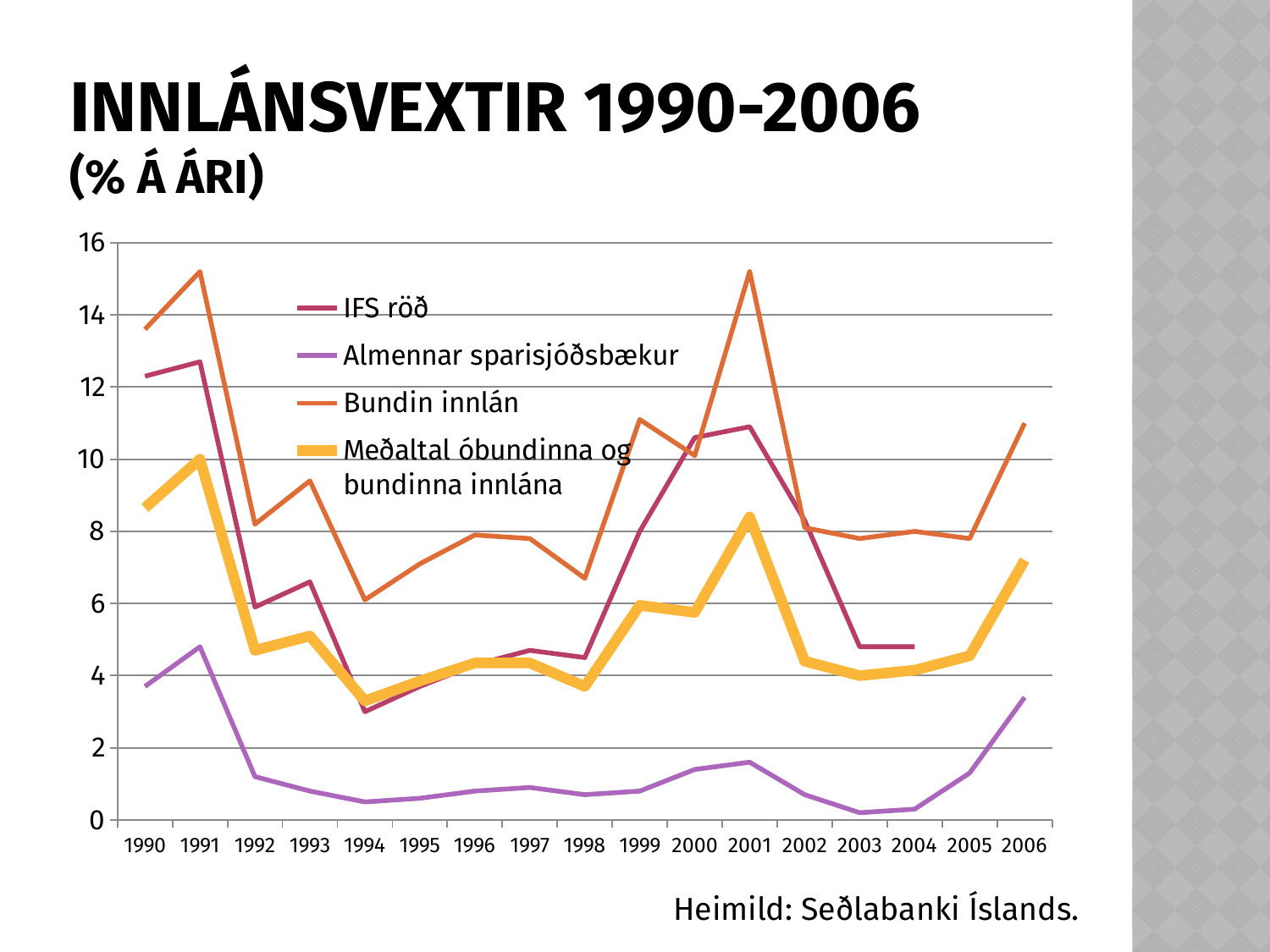

# Innlánsvextir 1990-2006 (% á ári)

### Chart

| Category | IFS röð | Almennar sparisjóðsbækur | Bundin innlán | Meðaltal óbundinna og bundinna innlána |
|---|---|---|---|---|
| 1990 | 12.3 | 3.7 | 13.6 | 8.65 |
| 1991 | 12.7 | 4.8 | 15.2 | 10.0 |
| 1992 | 5.9 | 1.2 | 8.200000000000001 | 4.699999999999998 |
| 1993 | 6.6 | 0.8 | 9.4 | 5.1000000000000005 |
| 1994 | 3.0 | 0.5 | 6.1 | 3.3 |
| 1995 | 3.7 | 0.6000000000000001 | 7.1 | 3.849999999999999 |
| 1996 | 4.3 | 0.8 | 7.9 | 4.3500000000000005 |
| 1997 | 4.7 | 0.9 | 7.8 | 4.35 |
| 1998 | 4.5 | 0.7000000000000001 | 6.7 | 3.7 |
| 1999 | 8.0 | 0.8 | 11.1 | 5.95 |
| 2000 | 10.6 | 1.4 | 10.1 | 5.75 |
| 2001 | 10.9 | 1.6 | 15.2 | 8.4 |
| 2002 | 8.3 | 0.7000000000000001 | 8.1 | 4.3999999999999995 |
| 2003 | 4.8 | 0.2 | 7.8 | 4.0 |
| 2004 | 4.8 | 0.30000000000000004 | 8.0 | 4.1499999999999995 |
| 2005 | None | 1.3 | 7.8 | 4.55 |
| 2006 | None | 3.4 | 11.0 | 7.2 |
Heimild: Seðlabanki Íslands.